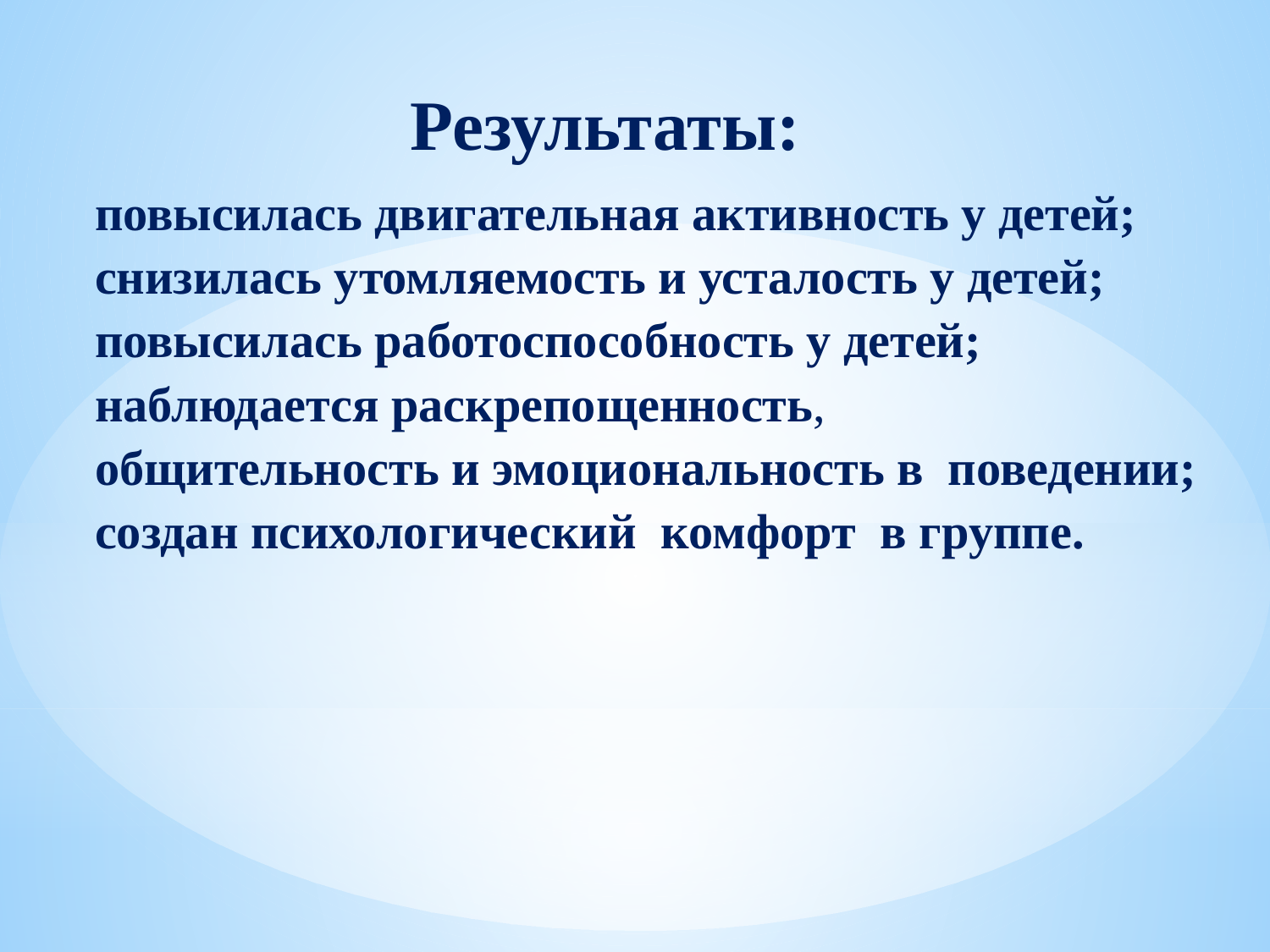

Результаты:
повысилась двигательная активность у детей;
снизилась утомляемость и усталость у детей;
повысилась работоспособность у детей;
наблюдается раскрепощенность,
общительность и эмоциональность в  поведении;
создан психологический  комфорт  в группе.